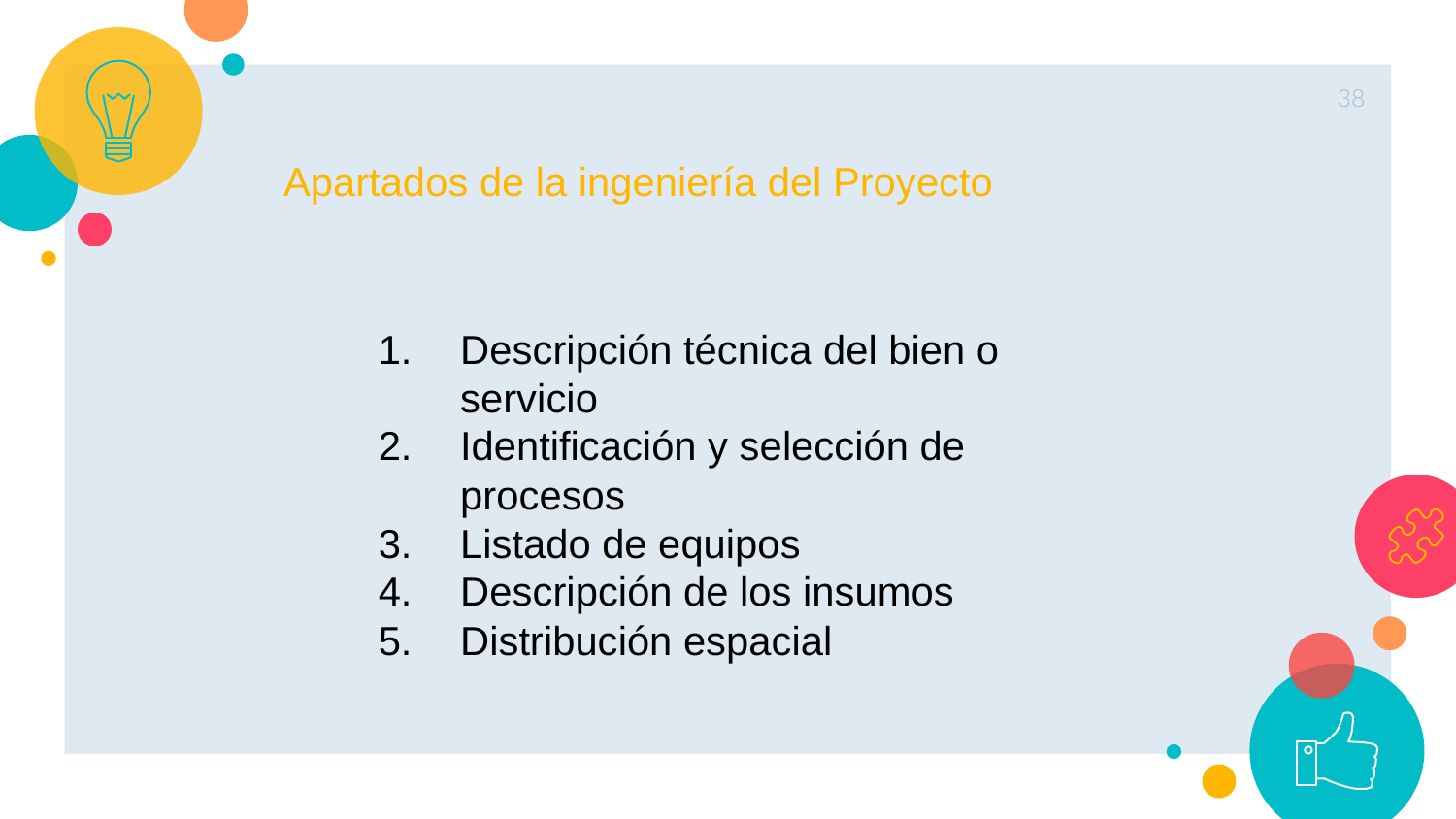

38
Apartados de la ingeniería del Proyecto
Descripción técnica del bien o servicio
Identificación y selección de procesos
Listado de equipos
Descripción de los insumos
Distribución espacial